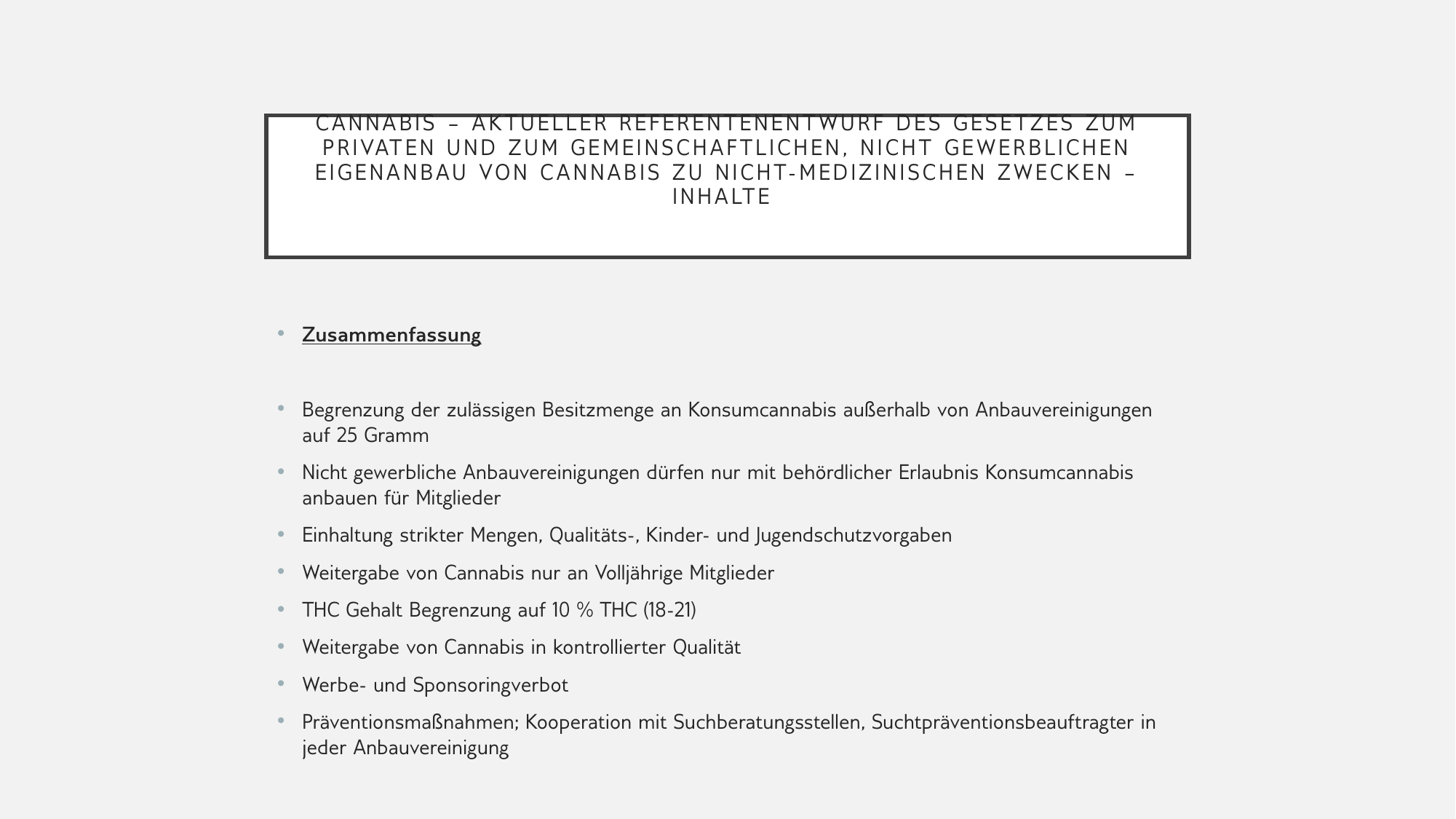

# Cannabis – aktueller Referentenentwurf des Gesetzes zum privaten und zum gemeinschaftlichen, nicht gewerblichen Eigenanbau von Cannabis zu nicht-medizinischen Zwecken – Inhalte
Zusammenfassung

Begrenzung der zulässigen Besitzmenge an Konsumcannabis außerhalb von Anbauvereinigungen auf 25 Gramm
Nicht gewerbliche Anbauvereinigungen dürfen nur mit behördlicher Erlaubnis Konsumcannabis anbauen für Mitglieder
Einhaltung strikter Mengen, Qualitäts-, Kinder- und Jugendschutzvorgaben
Weitergabe von Cannabis nur an Volljährige Mitglieder
THC Gehalt Begrenzung auf 10 % THC (18-21)
Weitergabe von Cannabis in kontrollierter Qualität
Werbe- und Sponsoringverbot
Präventionsmaßnahmen; Kooperation mit Suchberatungsstellen, Suchtpräventionsbeauftragter in jeder Anbauvereinigung